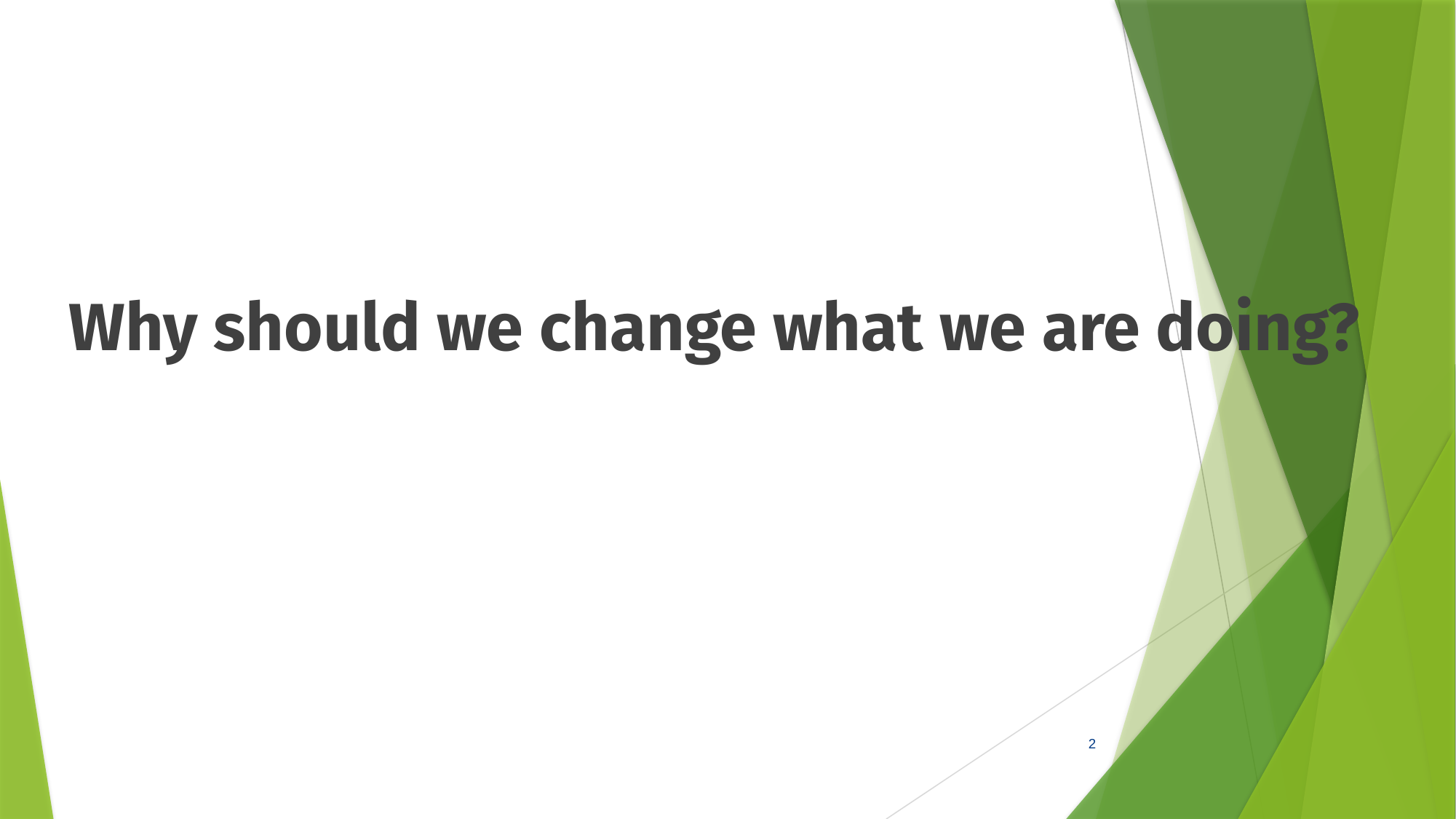

Why should we change what we are doing?

2